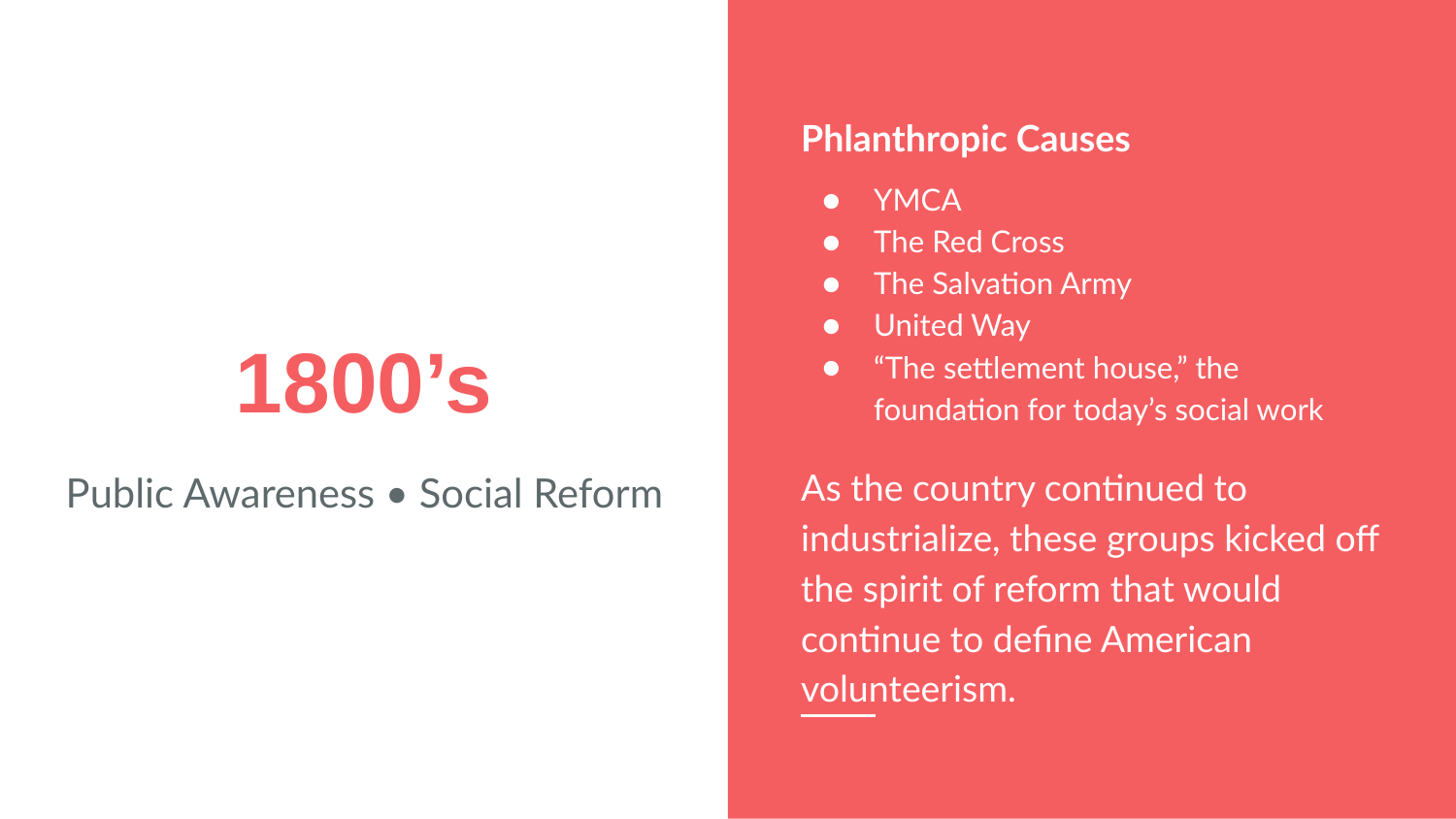

Phlanthropic Causes
YMCA
The Red Cross
The Salvation Army
United Way
“The settlement house,” the foundation for today’s social work
As the country continued to industrialize, these groups kicked off the spirit of reform that would continue to define American volunteerism.
# 1800’s
Public Awareness • Social Reform